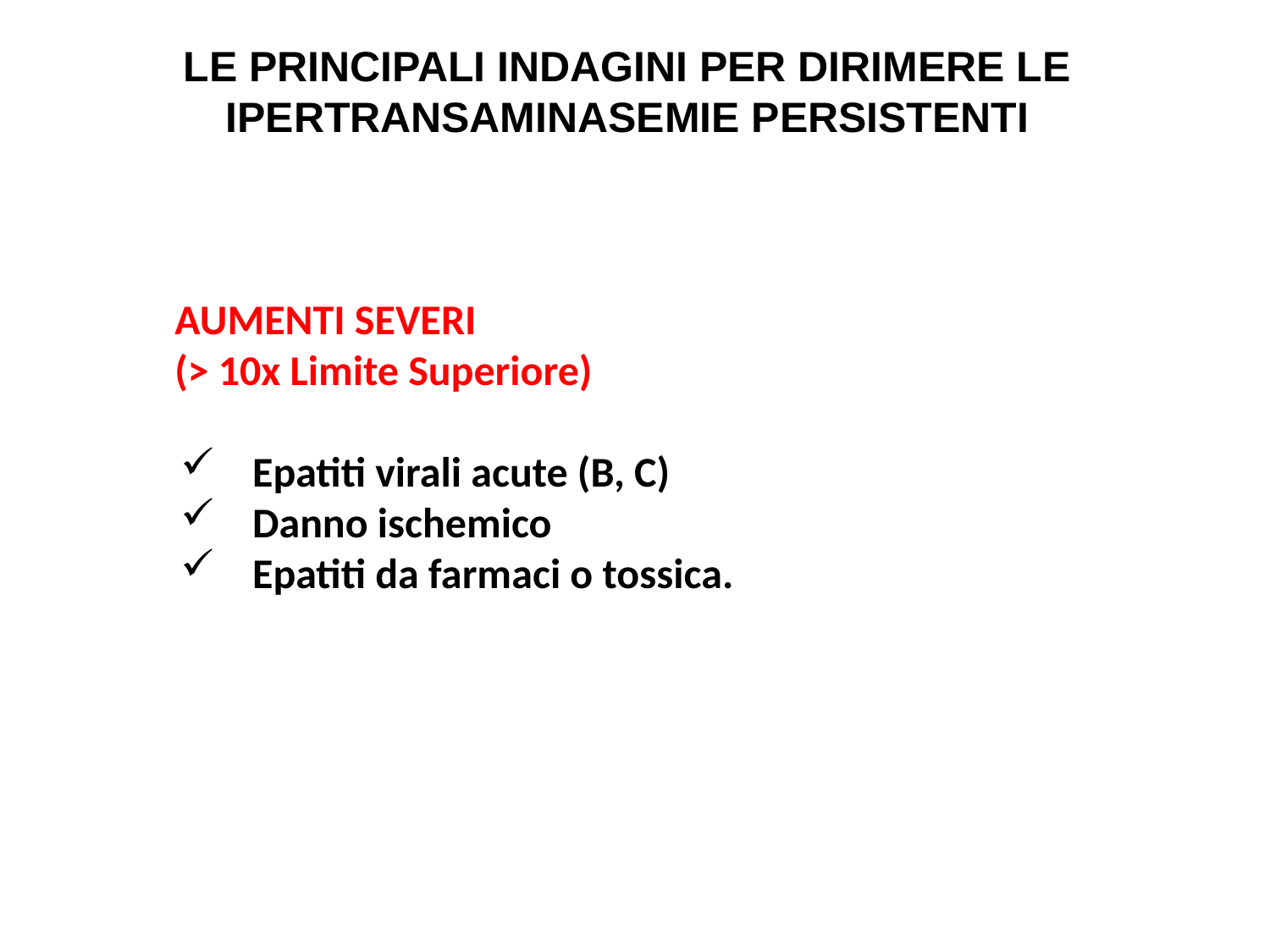

LE PRINCIPALI INDAGINI PER DIRIMERE LE IPERTRANSAMINASEMIE PERSISTENTI
      AUMENTI SEVERI
      (> 10x Limite Superiore)

Epatiti virali acute (B, C)
Danno ischemico
Epatiti da farmaci o tossica.